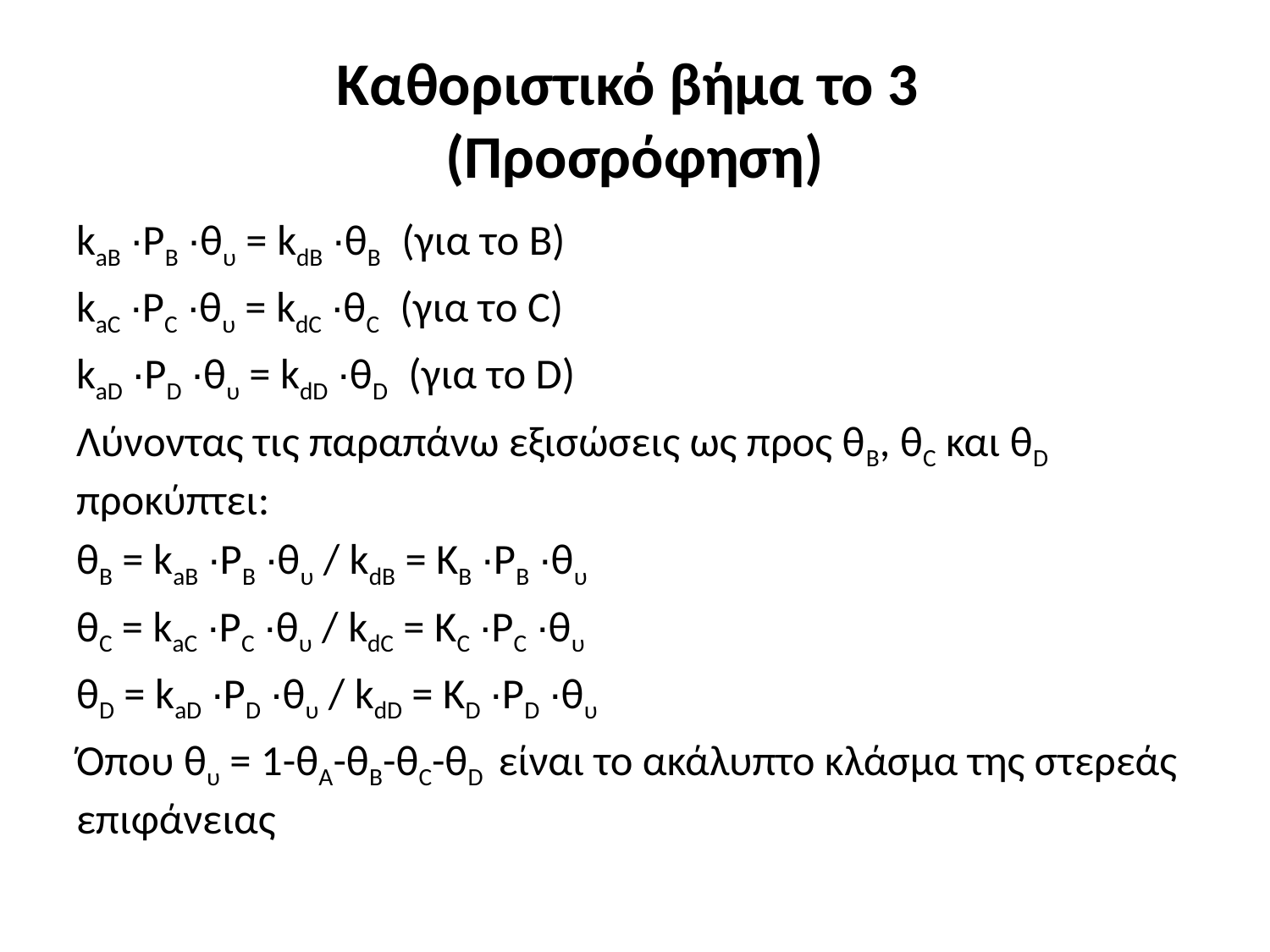

# Καθοριστικό βήμα το 3 (Προσρόφηση)
kaB ∙ΡΒ ∙θυ = kdB ∙θΒ   (για τo B)
kaC ∙ΡC ∙θυ = kdC ∙θC   (για τo C)
kaD ∙ΡD ∙θυ = kdD ∙θD   (για τo D)
Λύνοντας τις παραπάνω εξισώσεις ως προς θΒ, θC και θD προκύπτει:
θΒ = kaB ∙ΡΒ ∙θυ / kdB = KB ∙ΡΒ ∙θυ
θC = kaC ∙ΡC ∙θυ / kdC = KC ∙ΡC ∙θυ
θD = kaD ∙ΡD ∙θυ / kdD = KD ∙ΡD ∙θυ
Όπου θυ = 1-θΑ-θΒ-θC-θD  είναι το ακάλυπτο κλάσμα της στερεάς επιφάνειας